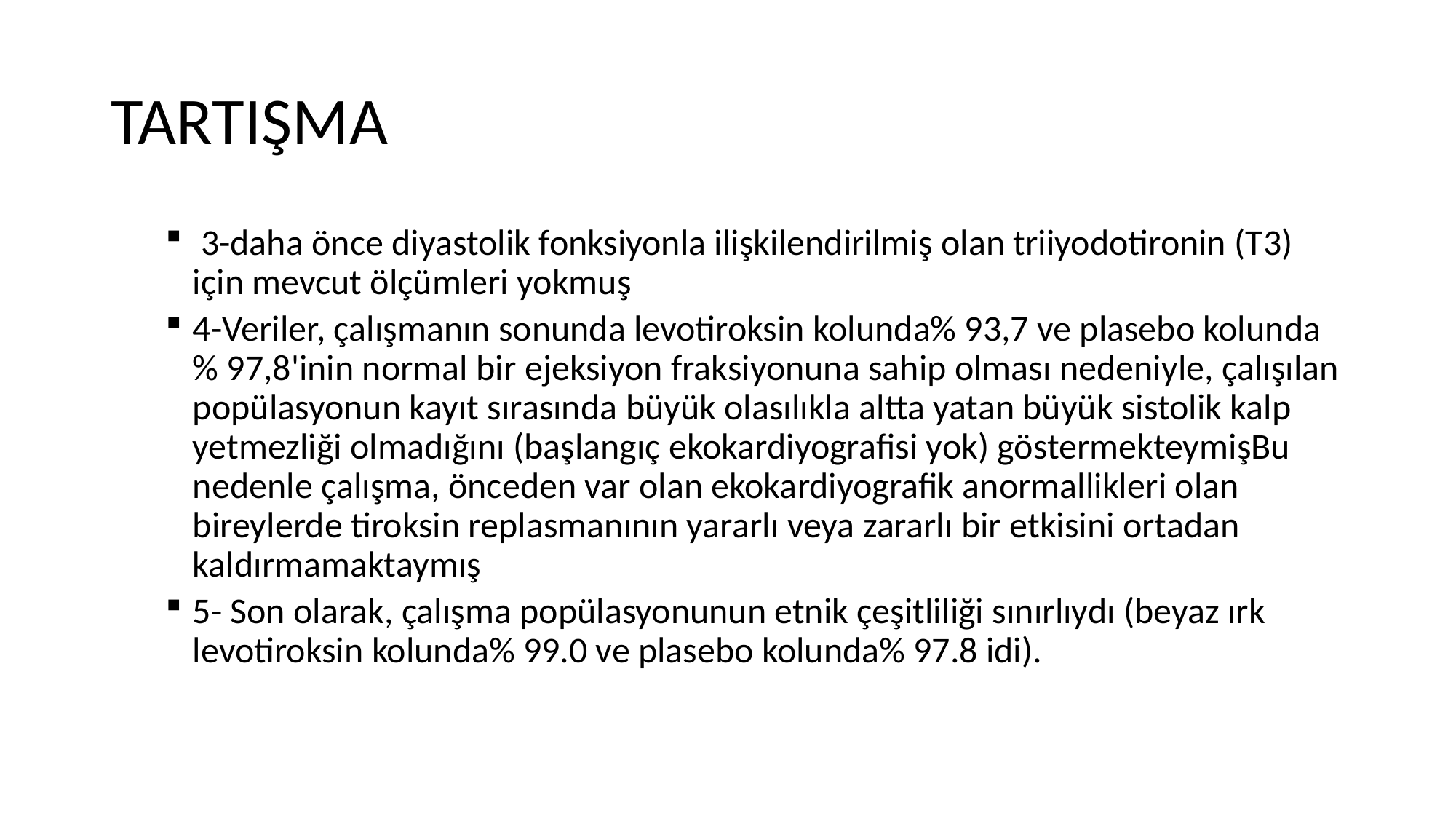

# TARTIŞMA
 3-daha önce diyastolik fonksiyonla ilişkilendirilmiş olan triiyodotironin (T3) için mevcut ölçümleri yokmuş
4-Veriler, çalışmanın sonunda levotiroksin kolunda% 93,7 ve plasebo kolunda% 97,8'inin normal bir ejeksiyon fraksiyonuna sahip olması nedeniyle, çalışılan popülasyonun kayıt sırasında büyük olasılıkla altta yatan büyük sistolik kalp yetmezliği olmadığını (başlangıç ​​ekokardiyografisi yok) göstermekteymişBu nedenle çalışma, önceden var olan ekokardiyografik anormallikleri olan bireylerde tiroksin replasmanının yararlı veya zararlı bir etkisini ortadan kaldırmamaktaymış
5- Son olarak, çalışma popülasyonunun etnik çeşitliliği sınırlıydı (beyaz ırk levotiroksin kolunda% 99.0 ve plasebo kolunda% 97.8 idi).